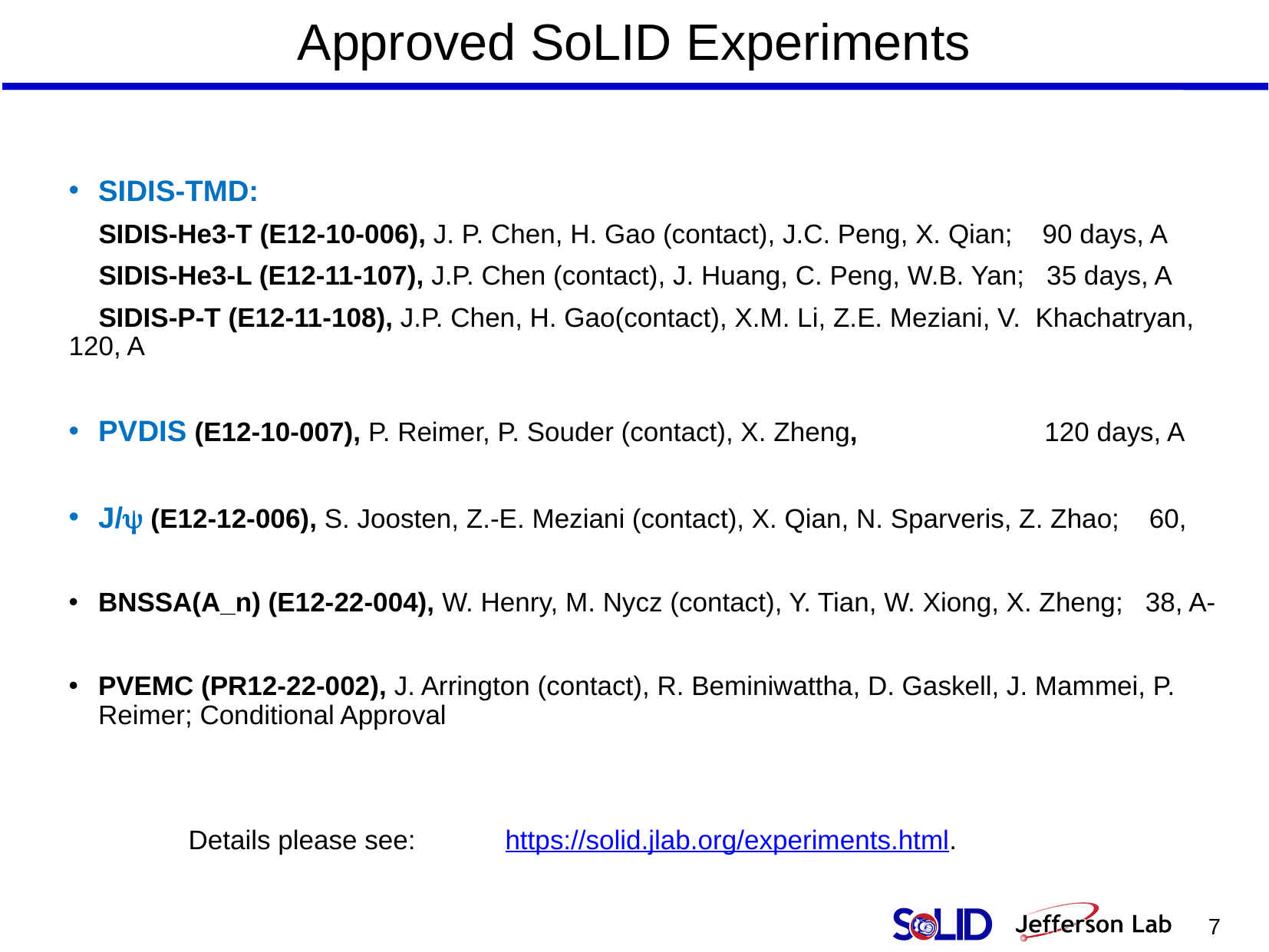

Approved SoLID Experiments

SIDIS-TMD:
    SIDIS-He3-T (E12-10-006), J. P. Chen, H. Gao (contact), J.C. Peng, X. Qian;    90 days, A
    SIDIS-He3-L (E12-11-107), J.P. Chen (contact), J. Huang, C. Peng, W.B. Yan;   35 days, A
    SIDIS-P-T (E12-11-108), J.P. Chen, H. Gao(contact), X.M. Li, Z.E. Meziani, V.  Khachatryan, 120, A

PVDIS (E12-10-007), P. Reimer, P. Souder (contact), X. Zheng,                         120 days, A

J/ψ (E12-12-006), S. Joosten, Z.-E. Meziani (contact), X. Qian, N. Sparveris, Z. Zhao;    60,

BNSSA(A_n) (E12-22-004), W. Henry, M. Nycz (contact), Y. Tian, W. Xiong, X. Zheng;   38, A-

PVEMC (PR12-22-002), J. Arrington (contact), R. Beminiwattha, D. Gaskell, J. Mammei, P. Reimer; Conditional Approval

                Details please see:            https://solid.jlab.org/experiments.html.